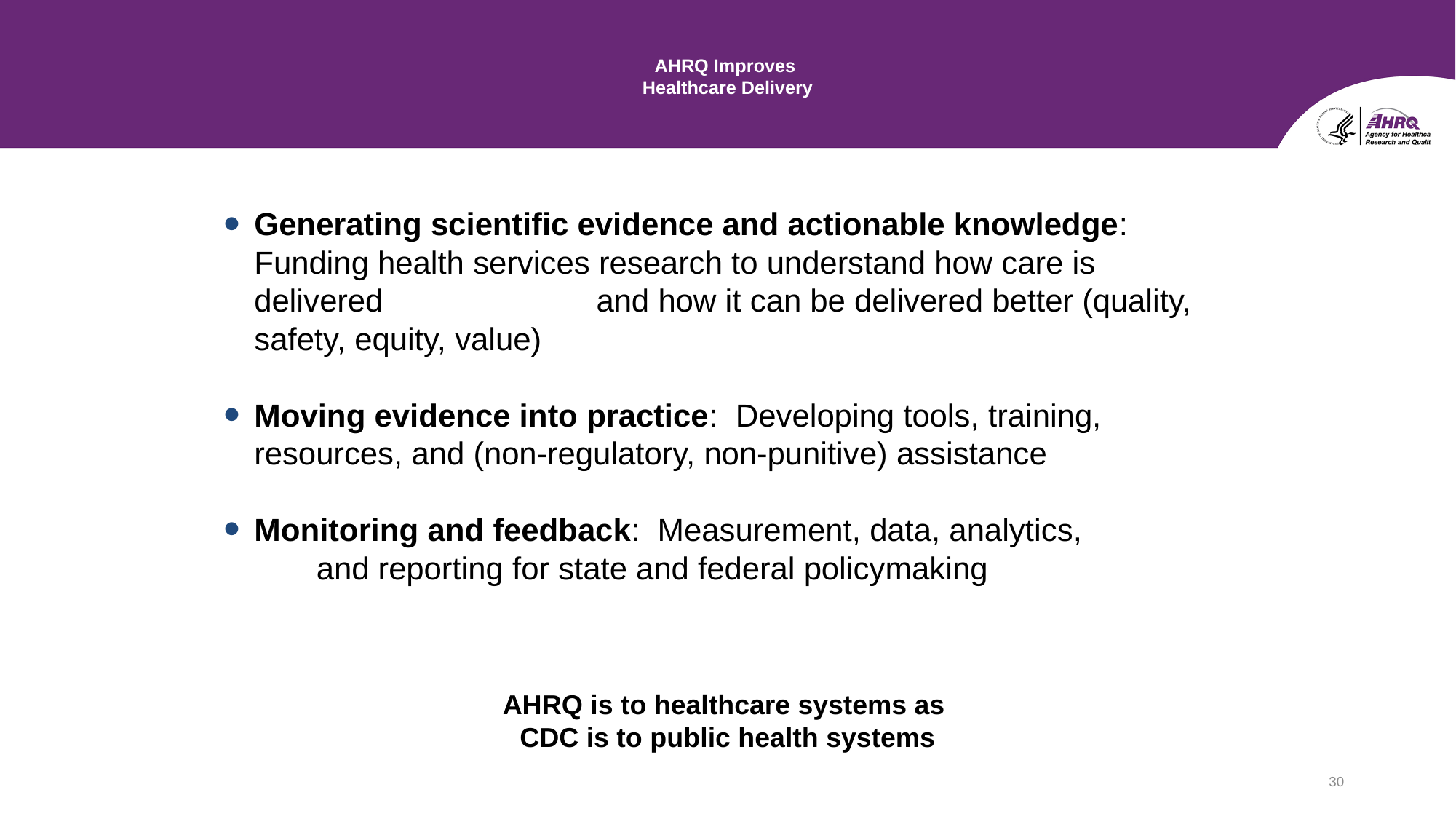

# AHRQ Improves Healthcare Delivery
Generating scientific evidence and actionable knowledge: Funding health services research to understand how care is delivered                        and how it can be delivered better (quality, safety, equity, value)

Moving evidence into practice:  Developing tools, training, resources, and (non-regulatory, non-punitive) assistance

Monitoring and feedback:  Measurement, data, analytics,                        and reporting for state and federal policymaking

AHRQ is to healthcare systems as
CDC is to public health systems
30